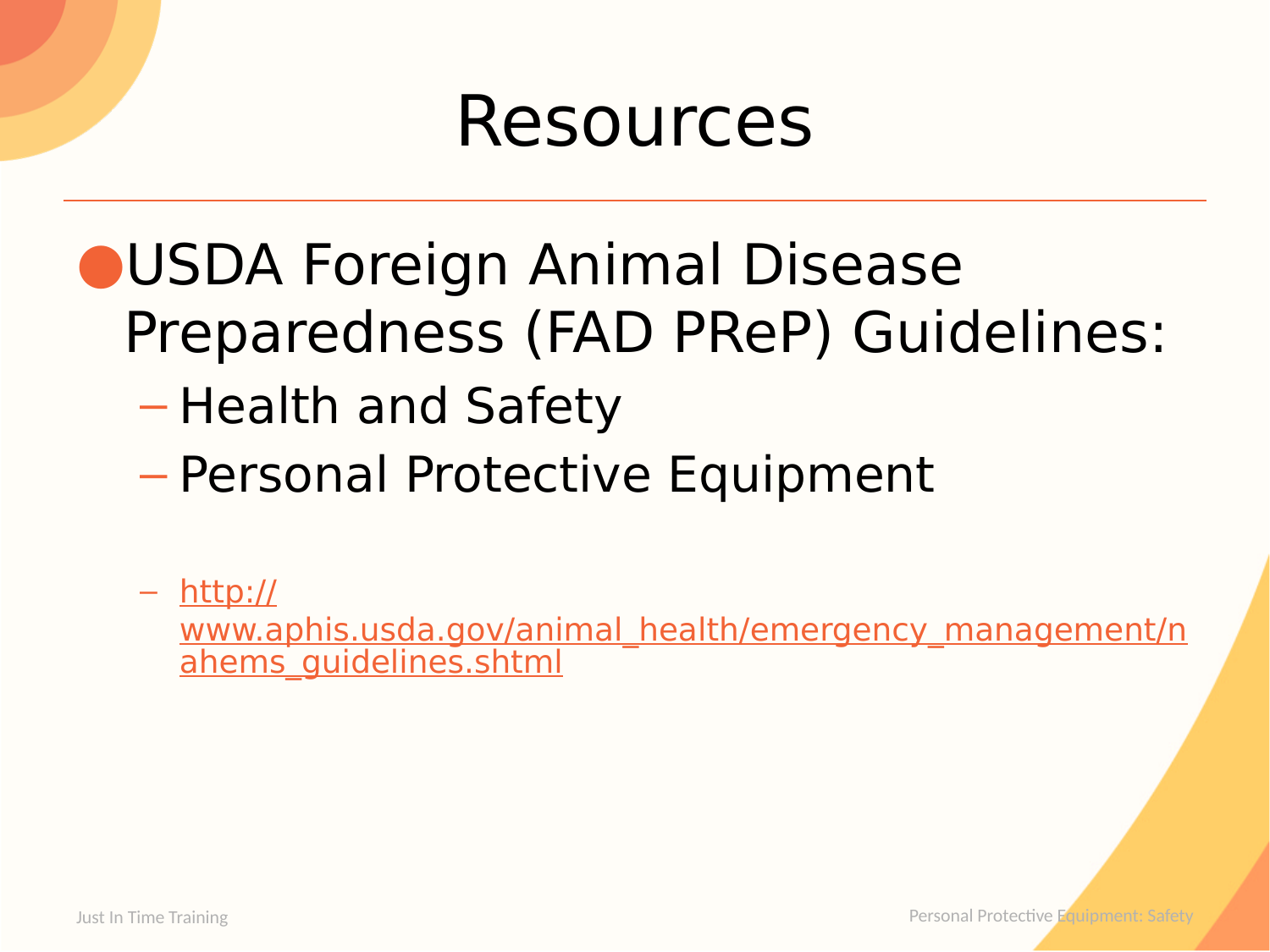

# Resources
USDA Foreign Animal Disease Preparedness (FAD PReP) Guidelines:
Health and Safety
Personal Protective Equipment

http://www.aphis.usda.gov/animal_health/emergency_management/nahems_guidelines.shtml

Just In Time Training
Personal Protective Equipment: Safety